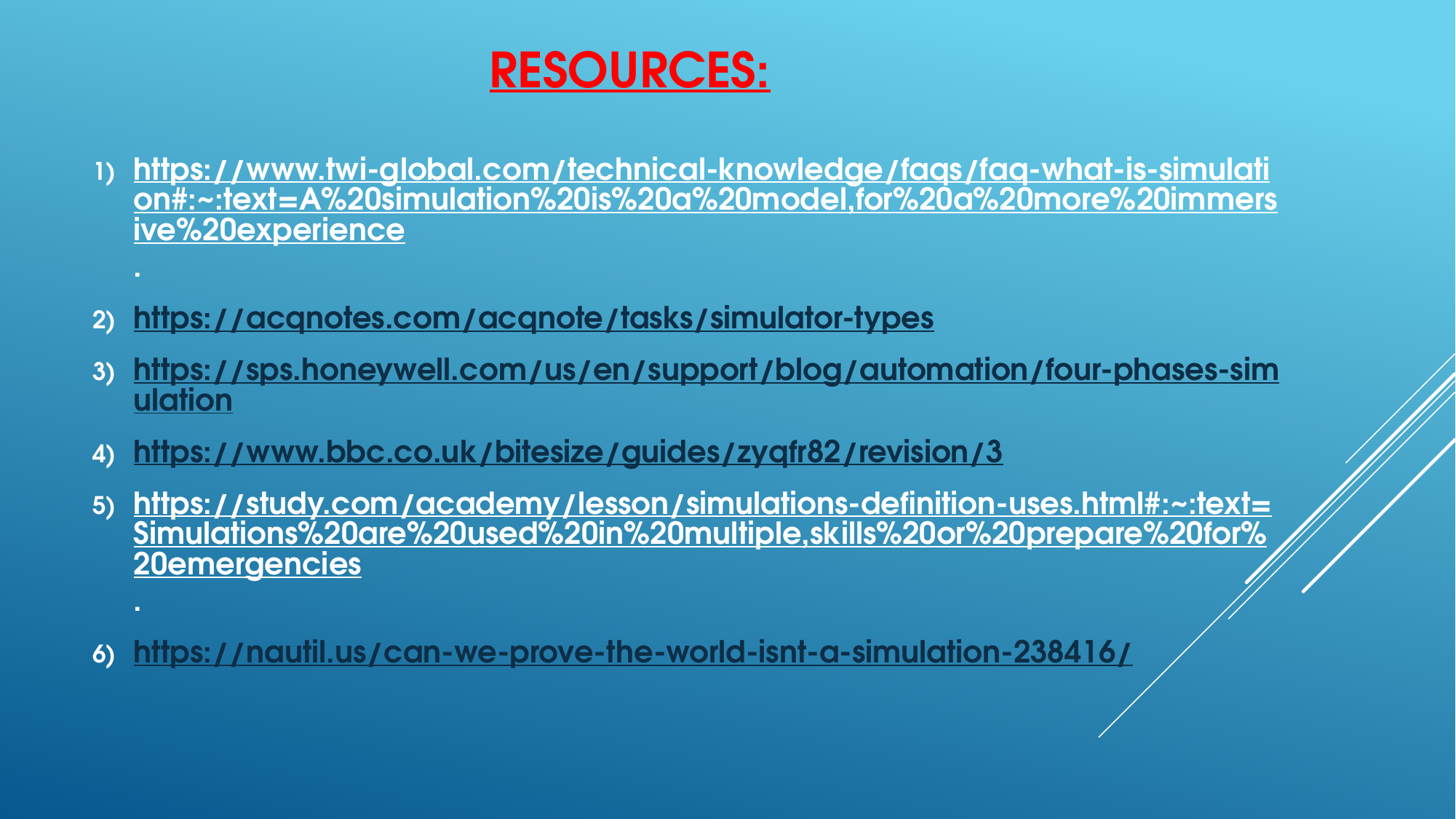

# Resources:
https://www.twi-global.com/technical-knowledge/faqs/faq-what-is-simulation#:~:text=A%20simulation%20is%20a%20model,for%20a%20more%20immersive%20experience.
https://acqnotes.com/acqnote/tasks/simulator-types
https://sps.honeywell.com/us/en/support/blog/automation/four-phases-simulation
https://www.bbc.co.uk/bitesize/guides/zyqfr82/revision/3
https://study.com/academy/lesson/simulations-definition-uses.html#:~:text=Simulations%20are%20used%20in%20multiple,skills%20or%20prepare%20for%20emergencies.
https://nautil.us/can-we-prove-the-world-isnt-a-simulation-238416/